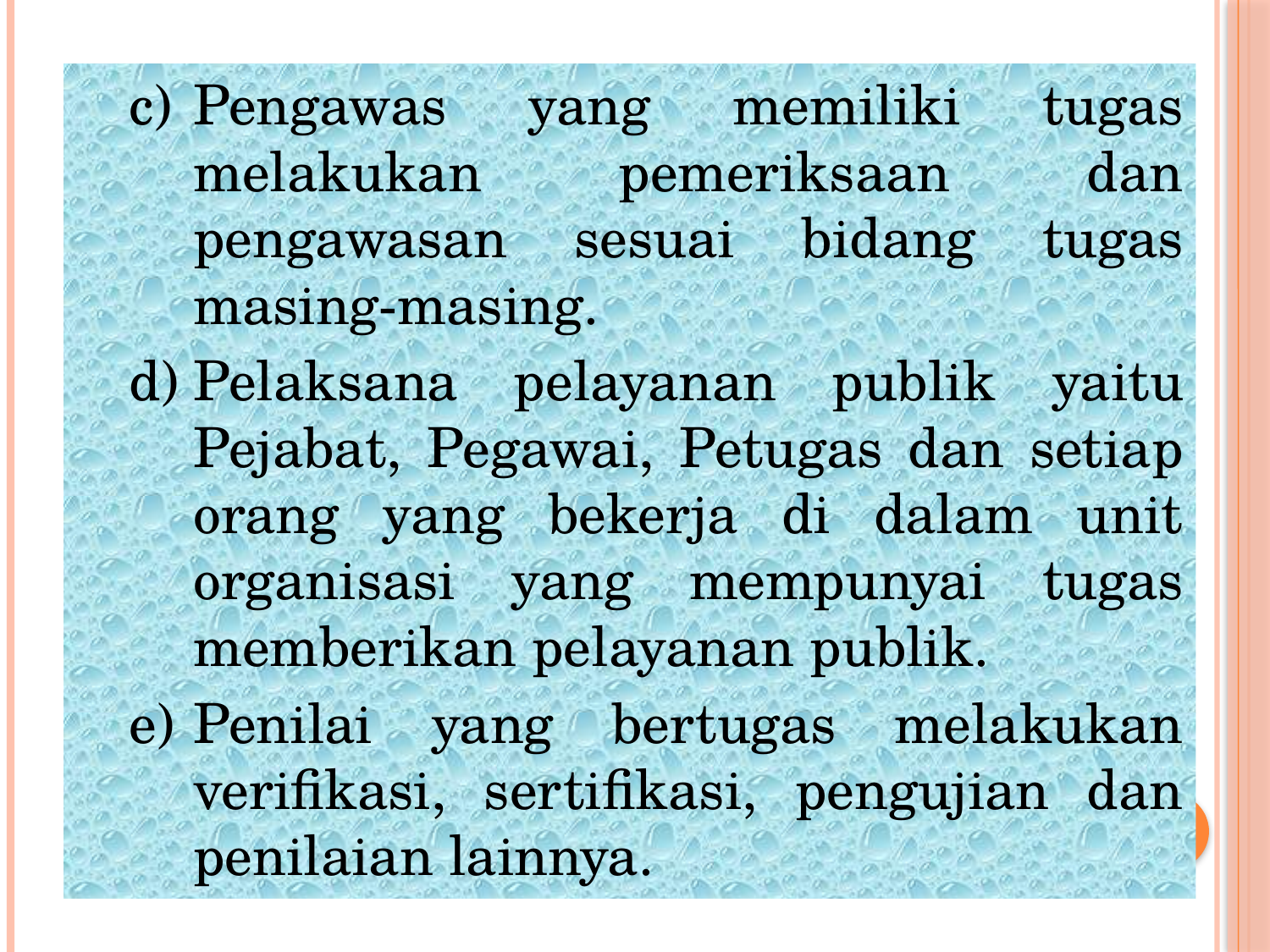

Pengawas yang memiliki tugas melakukan pemeriksaan dan pengawasan sesuai bidang tugas masing-masing.
Pelaksana pelayanan publik yaitu Pejabat, Pegawai, Petugas dan setiap orang yang bekerja di dalam unit organisasi yang mempunyai tugas memberikan pelayanan publik.
Penilai yang bertugas melakukan verifikasi, sertifikasi, pengujian dan penilaian lainnya.